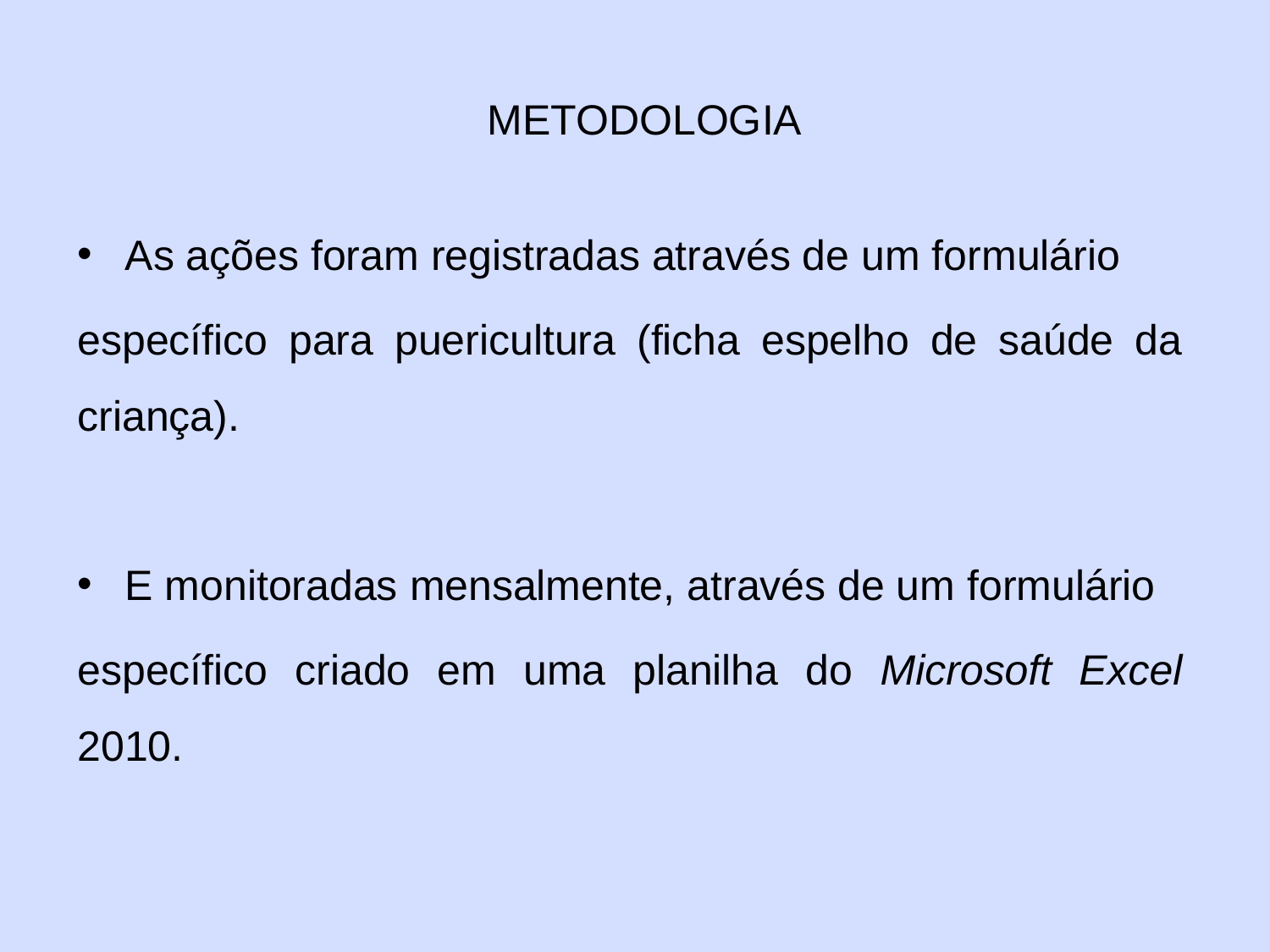

# METODOLOGIA
As ações foram registradas através de um formulário
específico para puericultura (ficha espelho de saúde da criança).

E monitoradas mensalmente, através de um formulário
específico criado em uma planilha do Microsoft Excel 2010.